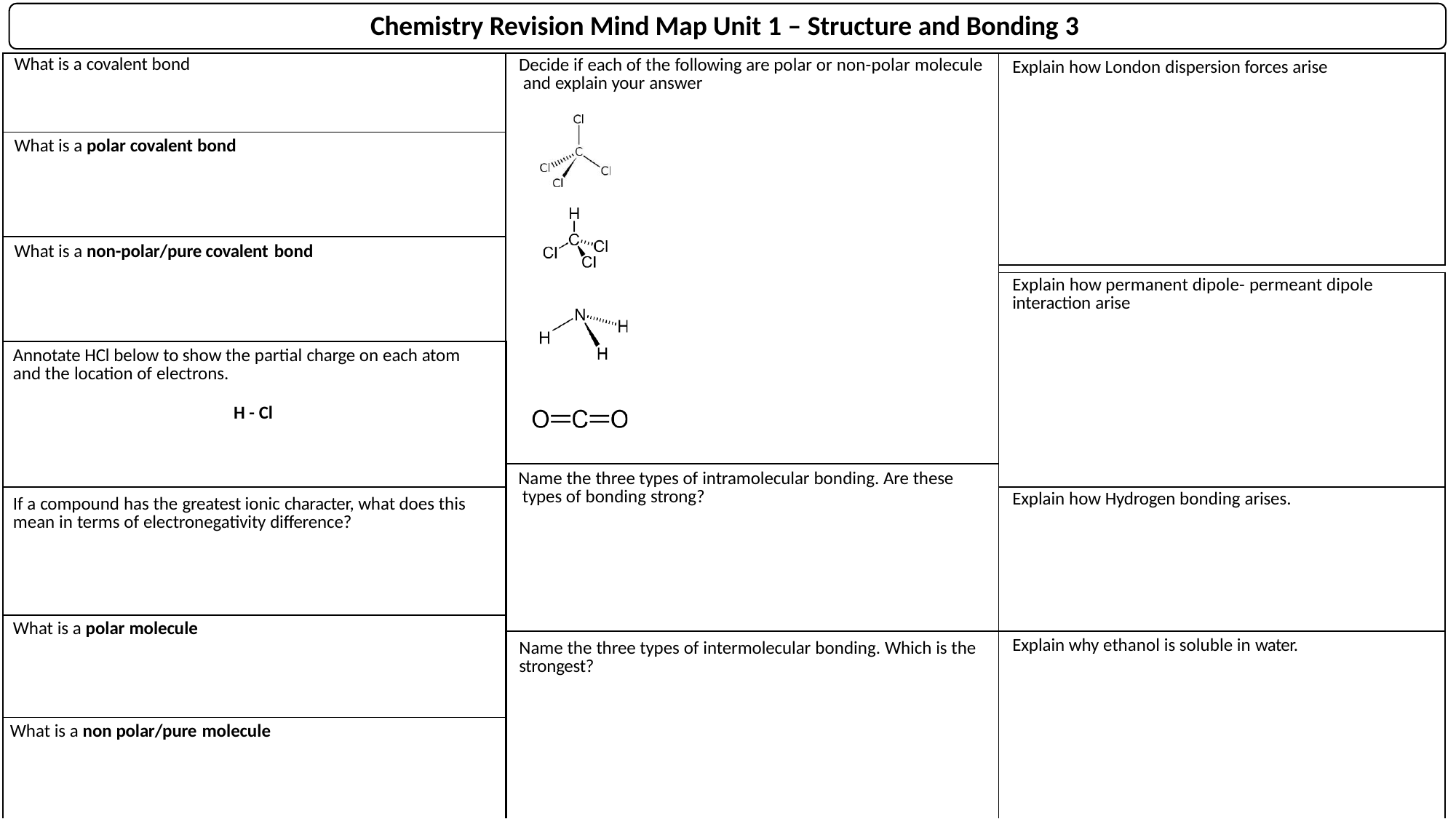

# Chemistry Revision Mind Map Unit 1 – Structure and Bonding 3
| What is a covalent bond | Decide if each of the following are polar or non-polar molecule and explain your answer | Explain how London dispersion forces arise |
| --- | --- | --- |
| What is a polar covalent bond |  |  |
| What is a non-polar/pure covalent bond |  |  |
|  |  |  |
|  |  | Explain how permanent dipole- permeant dipole interaction arise |
| Annotate HCl below to show the partial charge on each atom and the location of electrons. H - Cl |  |  |
|  | Name the three types of intramolecular bonding. Are these types of bonding strong? |  |
| If a compound has the greatest ionic character, what does this mean in terms of electronegativity difference? |  | Explain how Hydrogen bonding arises. |
| What is a polar molecule |  |  |
|  | Name the three types of intermolecular bonding. Which is the strongest? | Explain why ethanol is soluble in water. |
| What is a non polar/pure molecule |  |  |